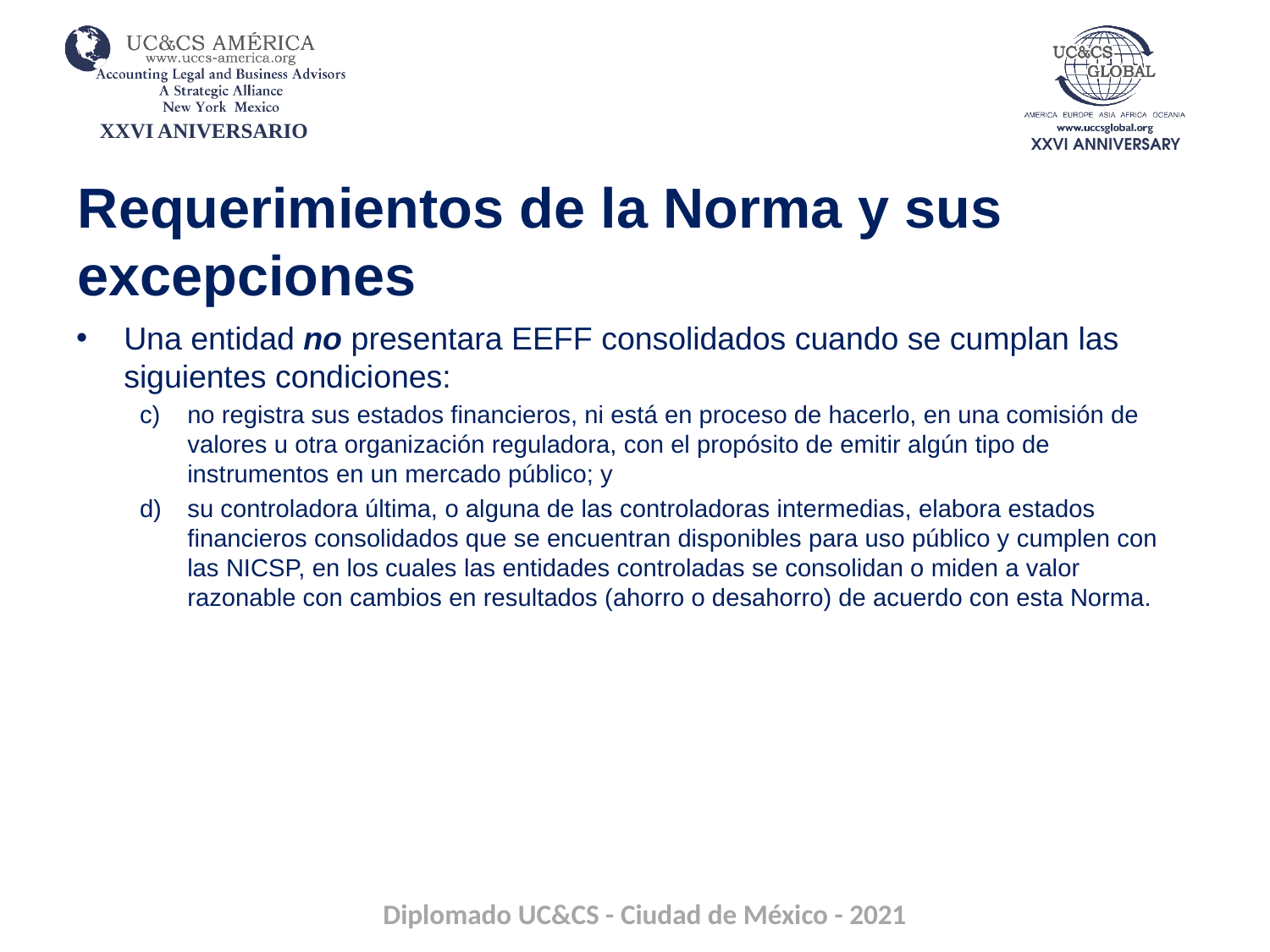

# Requerimientos de la Norma y sus excepciones
Una entidad no presentara EEFF consolidados cuando se cumplan las siguientes condiciones:
no registra sus estados financieros, ni está en proceso de hacerlo, en una comisión de valores u otra organización reguladora, con el propósito de emitir algún tipo de instrumentos en un mercado público; y
su controladora última, o alguna de las controladoras intermedias, elabora estados financieros consolidados que se encuentran disponibles para uso público y cumplen con las NICSP, en los cuales las entidades controladas se consolidan o miden a valor razonable con cambios en resultados (ahorro o desahorro) de acuerdo con esta Norma.